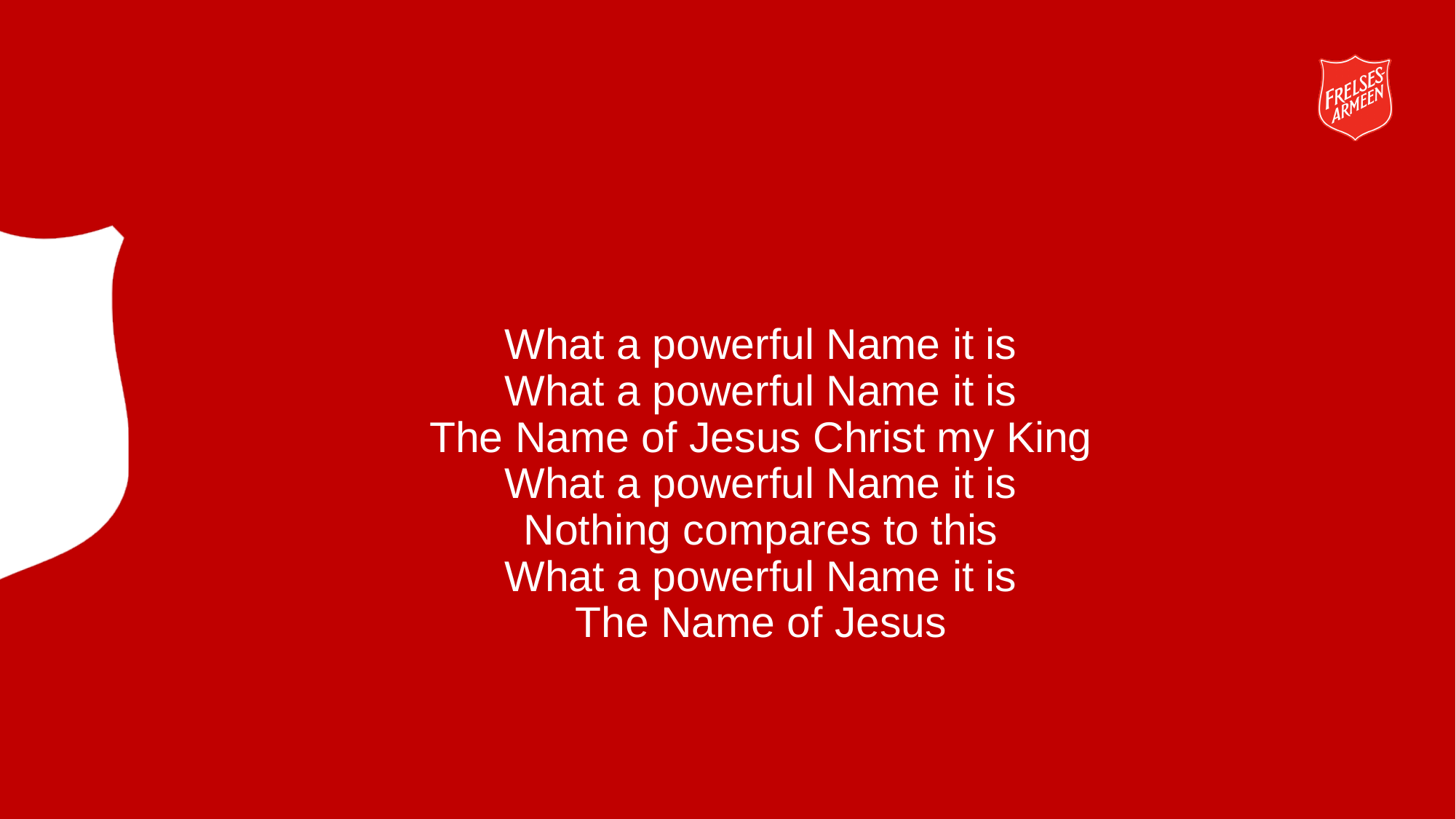

# What a powerful Name it is What a powerful Name it is The Name of Jesus Christ my King What a powerful Name it is Nothing compares to this What a powerful Name it is The Name of Jesus